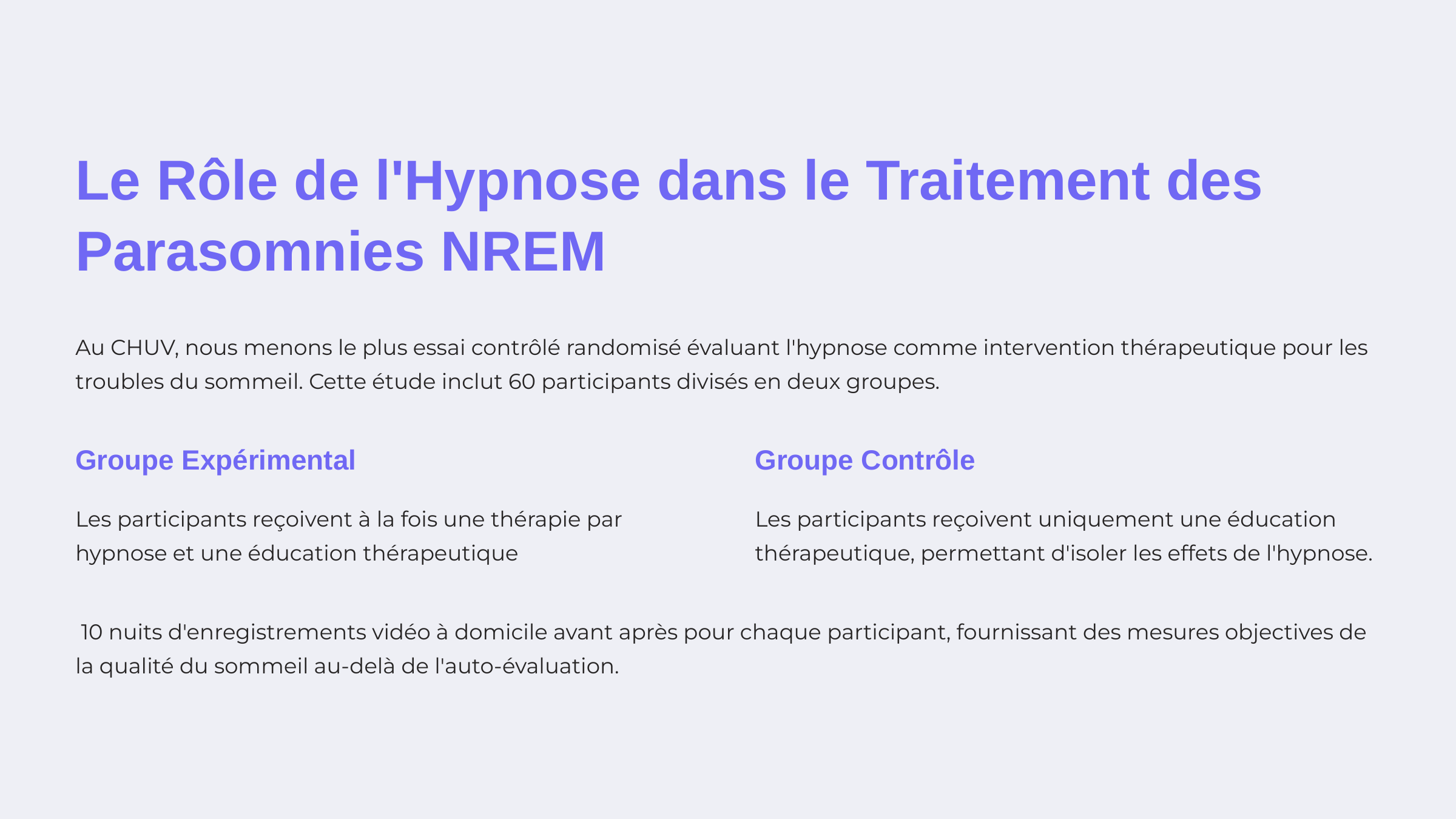

Le Rôle de l'Hypnose dans le Traitement des Parasomnies NREM
Au CHUV, nous menons le plus essai contrôlé randomisé évaluant l'hypnose comme intervention thérapeutique pour les troubles du sommeil. Cette étude inclut 60 participants divisés en deux groupes.
Groupe Expérimental
Groupe Contrôle
Les participants reçoivent à la fois une thérapie par hypnose et une éducation thérapeutique
Les participants reçoivent uniquement une éducation thérapeutique, permettant d'isoler les effets de l'hypnose.
 10 nuits d'enregistrements vidéo à domicile avant après pour chaque participant, fournissant des mesures objectives de la qualité du sommeil au-delà de l'auto-évaluation.